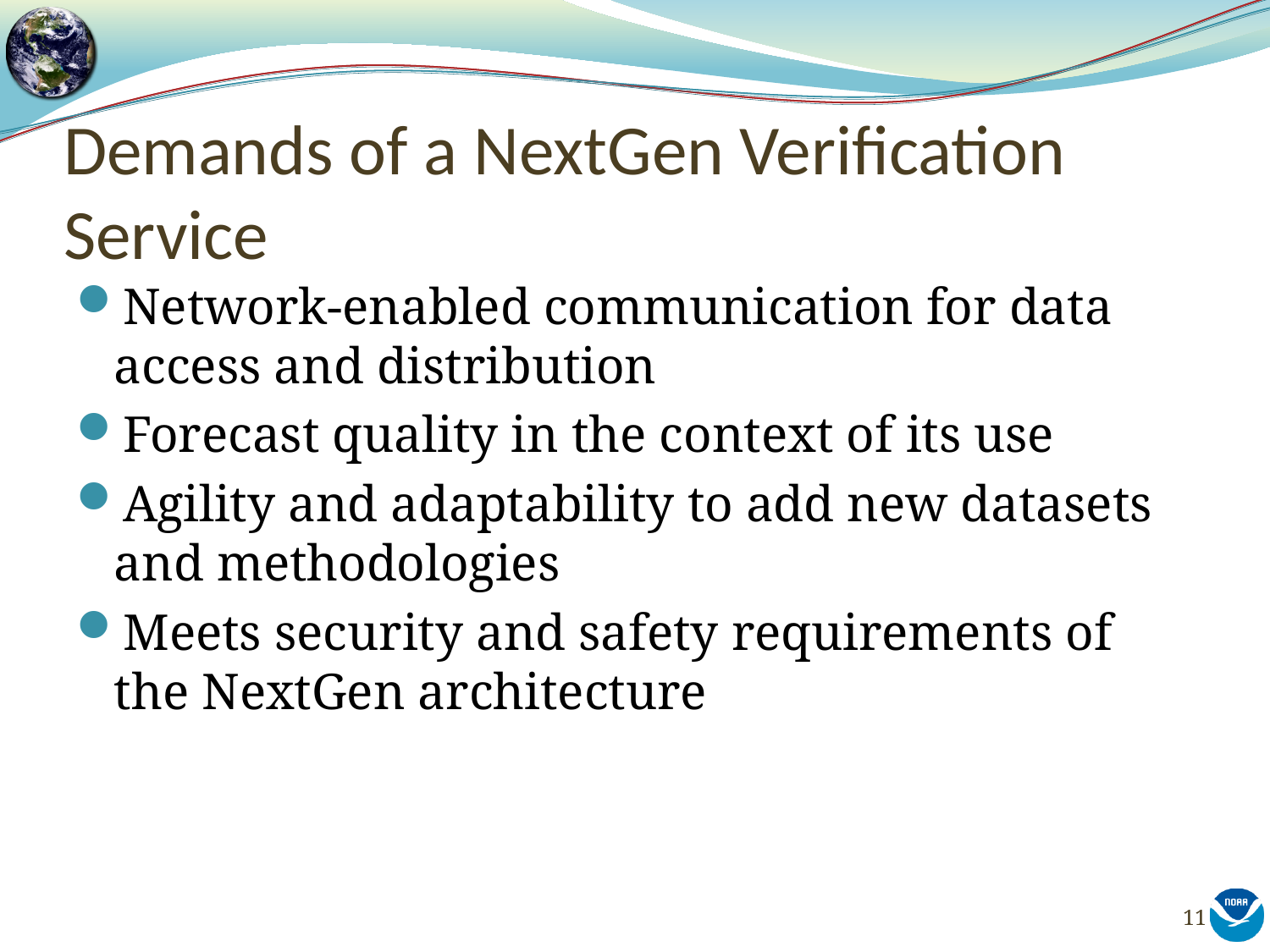

# Demands of a NextGen Verification Service
Network-enabled communication for data access and distribution
Forecast quality in the context of its use
Agility and adaptability to add new datasets and methodologies
Meets security and safety requirements of the NextGen architecture

11